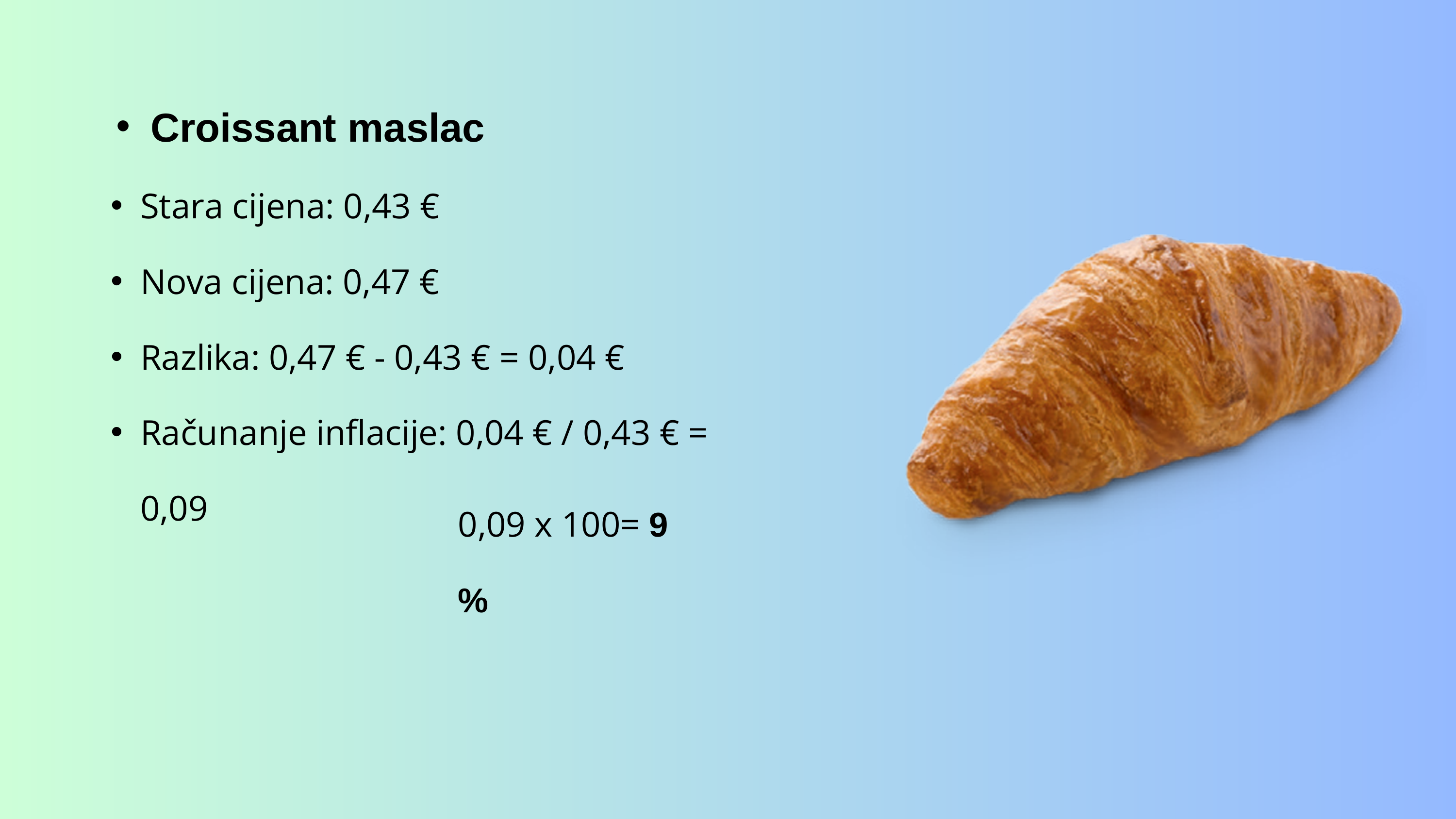

Croissant maslac
Stara cijena: 0,43 €
Nova cijena: 0,47 €
Razlika: 0,47 € - 0,43 € = 0,04 €
Računanje inflacije: 0,04 € / 0,43 € = 0,09

0,09 x 100= 9 %